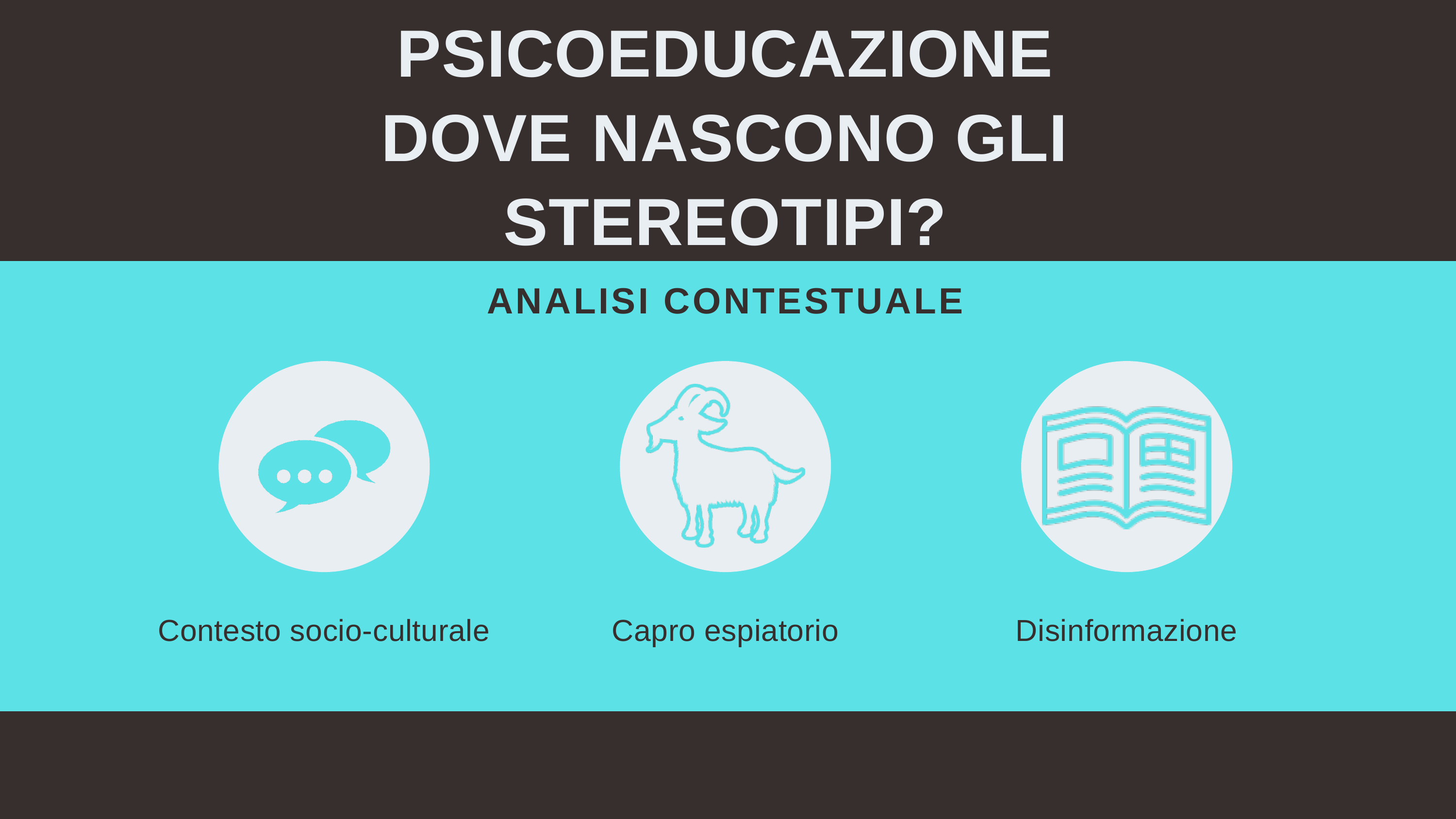

PSICOEDUCAZIONE
DOVE NASCONO GLI STEREOTIPI?
ANALISI CONTESTUALE

Contesto socio-culturale

Capro espiatorio

Disinformazione